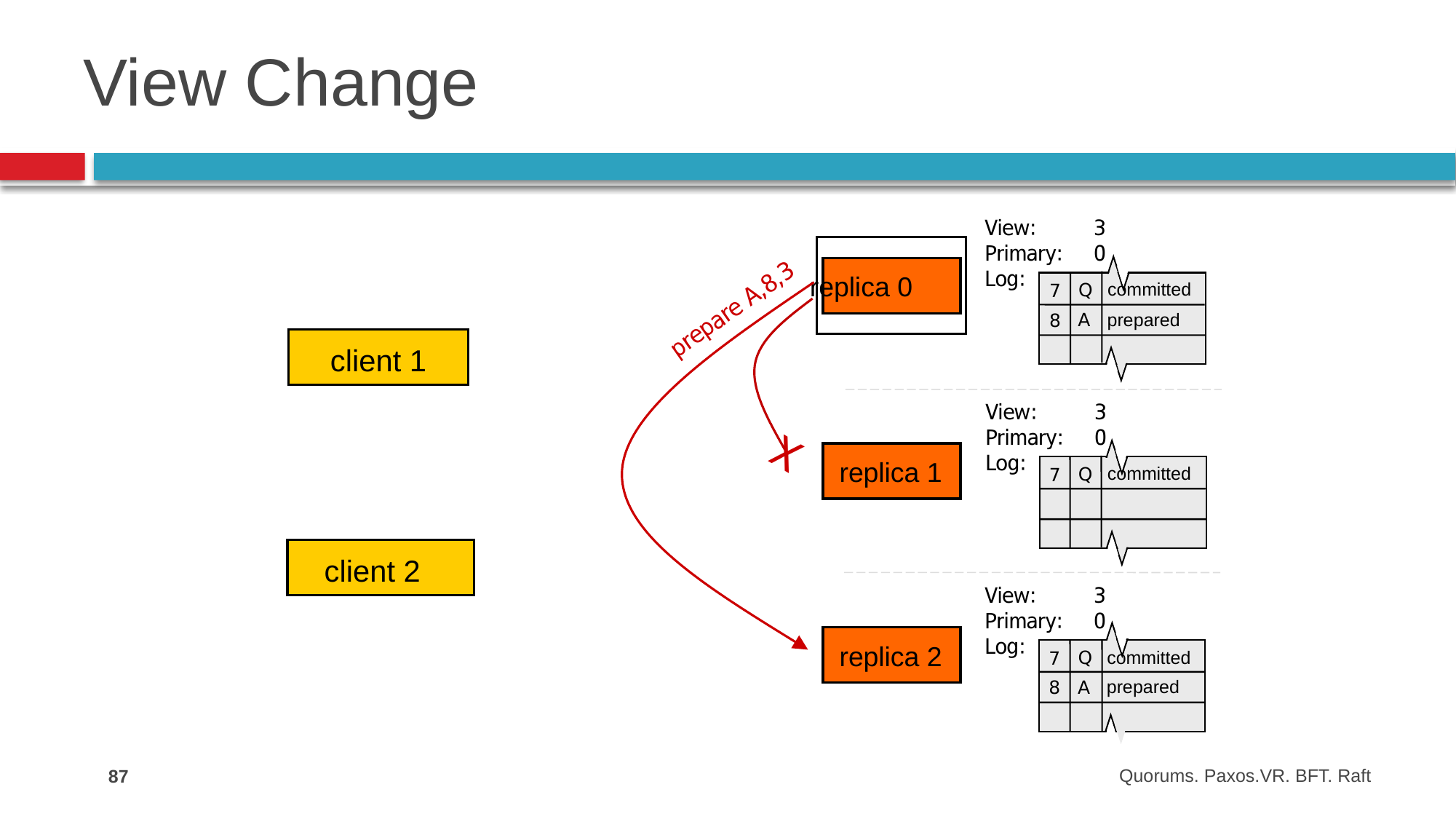

# View Change

View:	3
Primary:	0
Log:

replica 0

committed
Q
7

prepare A,8,3

prepared
A
8

client 1

View:	3
Primary:	0
Log:
X

replica 1

committed

Q
7

client 2

View:	3
Primary:	0
Log:

replica 2

committed

Q
7
prepared
A
8

87
Quorums. Paxos.VR. BFT. Raft